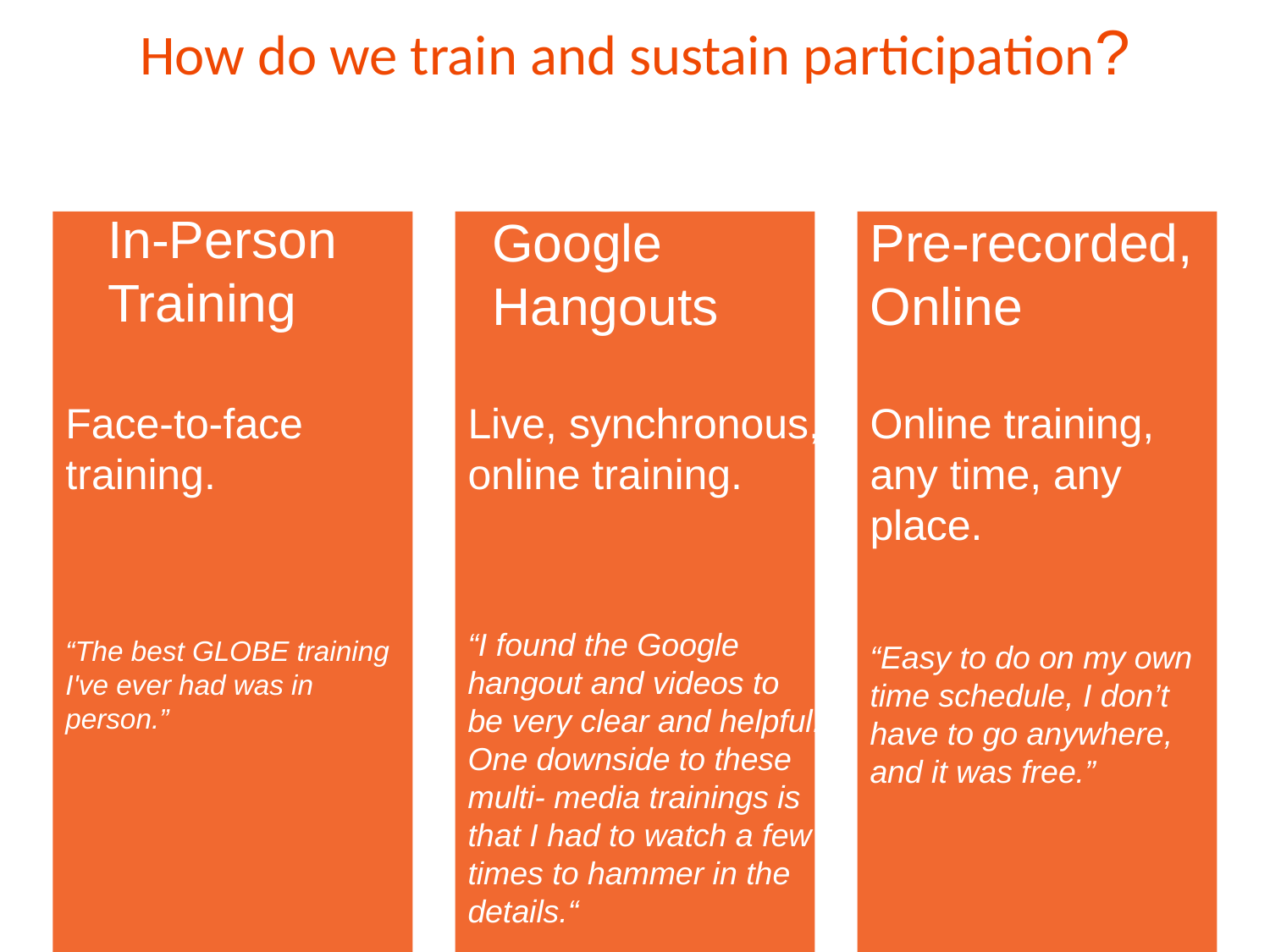

How do we train and sustain participation?

In-Person Training
Google Hangouts
Pre-recorded, Online

Face-to-face training.

“The best GLOBE training I've ever had was in person.”

Live, synchronous, online training.

“I found the Google hangout and videos to
be very clear and helpful. One downside to these multi- media trainings is that I had to watch a few times to hammer in the details.“
Online training,  any time, any place.

“Easy to do on my own time schedule, I don’t have to go anywhere, and it was free.”